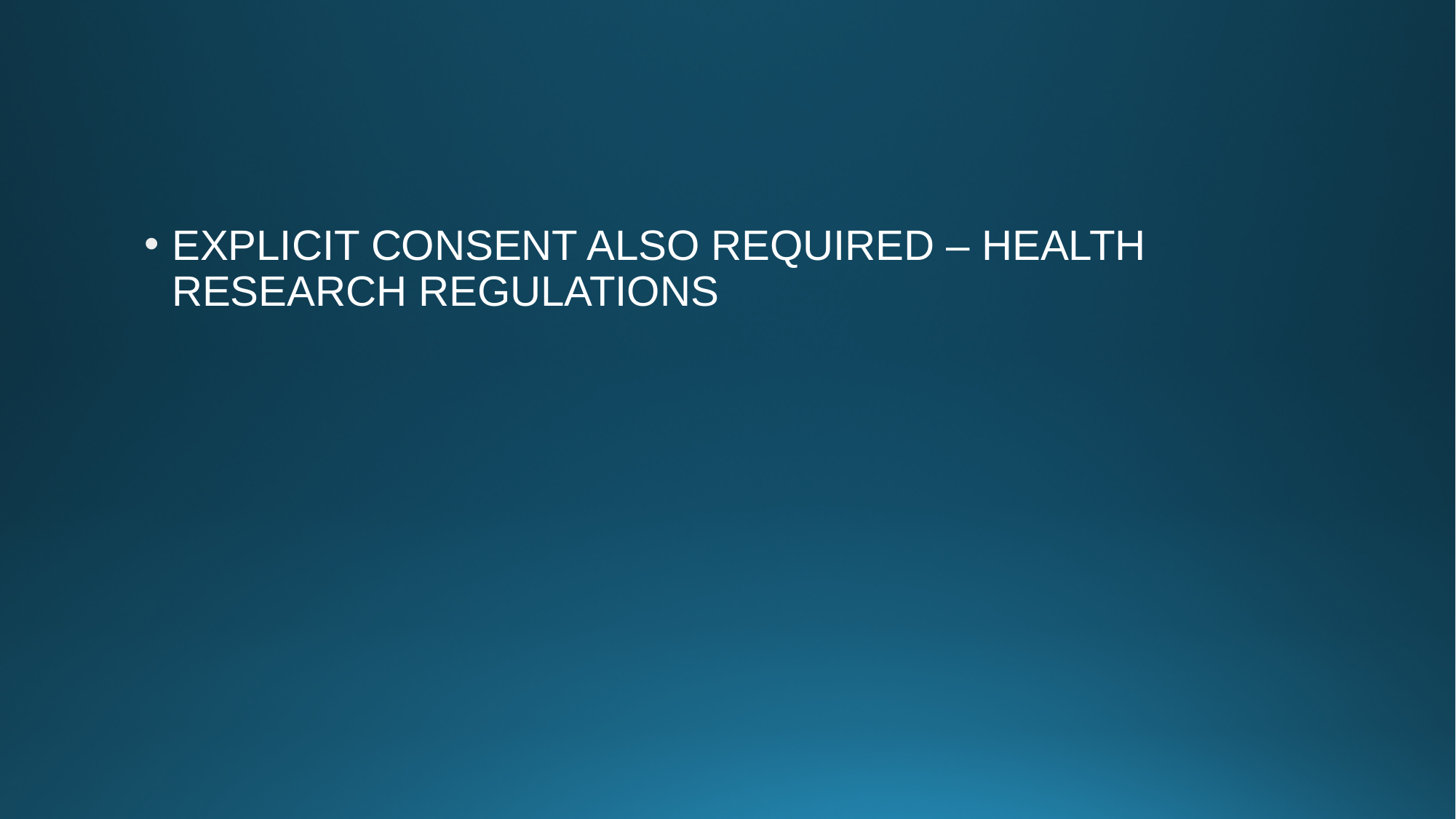

#
EXPLICIT CONSENT ALSO REQUIRED – HEALTH RESEARCH REGULATIONS